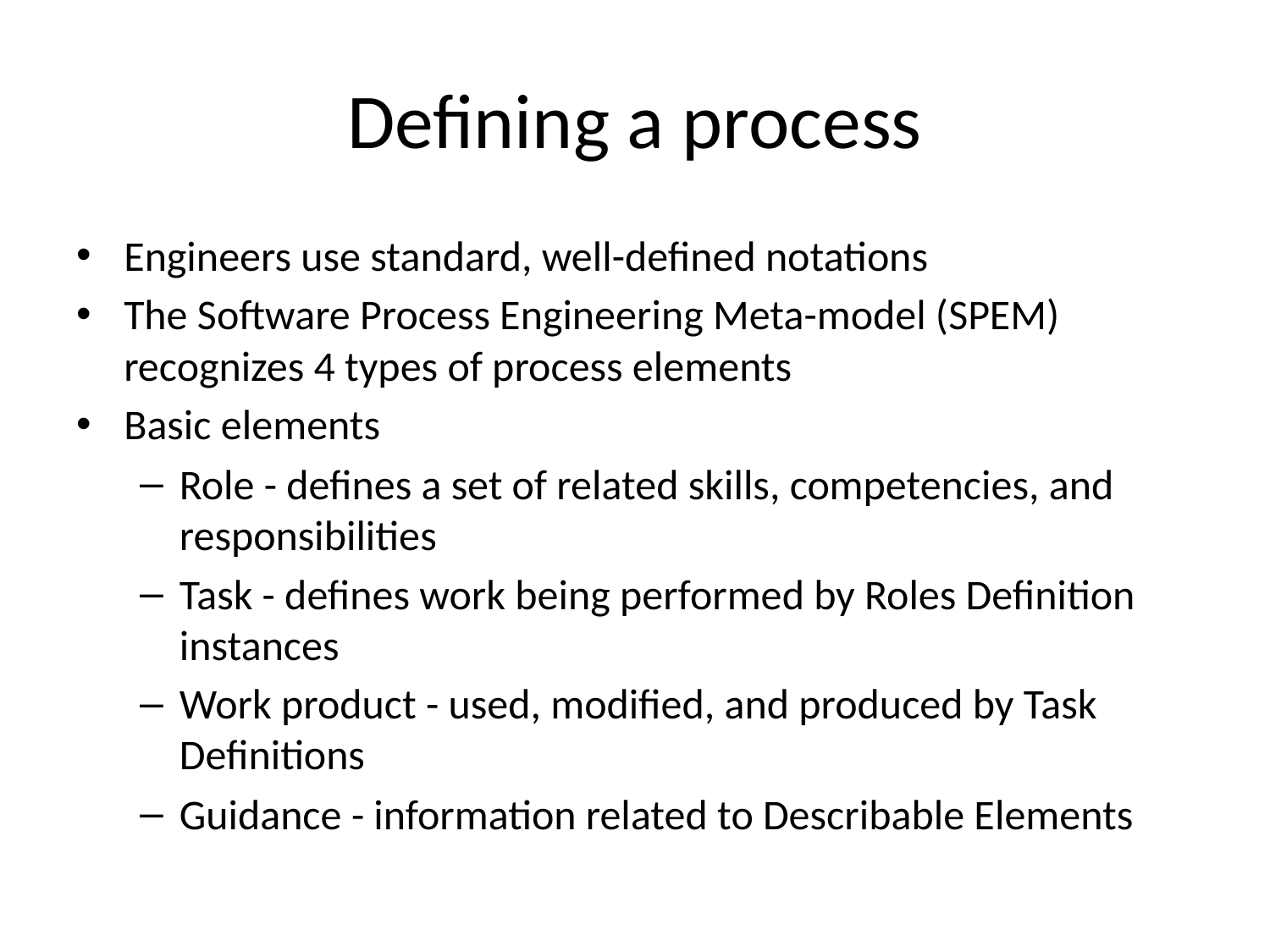

# Defining a process
Engineers use standard, well-defined notations
The Software Process Engineering Meta-model (SPEM) recognizes 4 types of process elements
Basic elements
Role - defines a set of related skills, competencies, and responsibilities
Task - defines work being performed by Roles Definition instances
Work product - used, modified, and produced by Task Definitions
Guidance - information related to Describable Elements